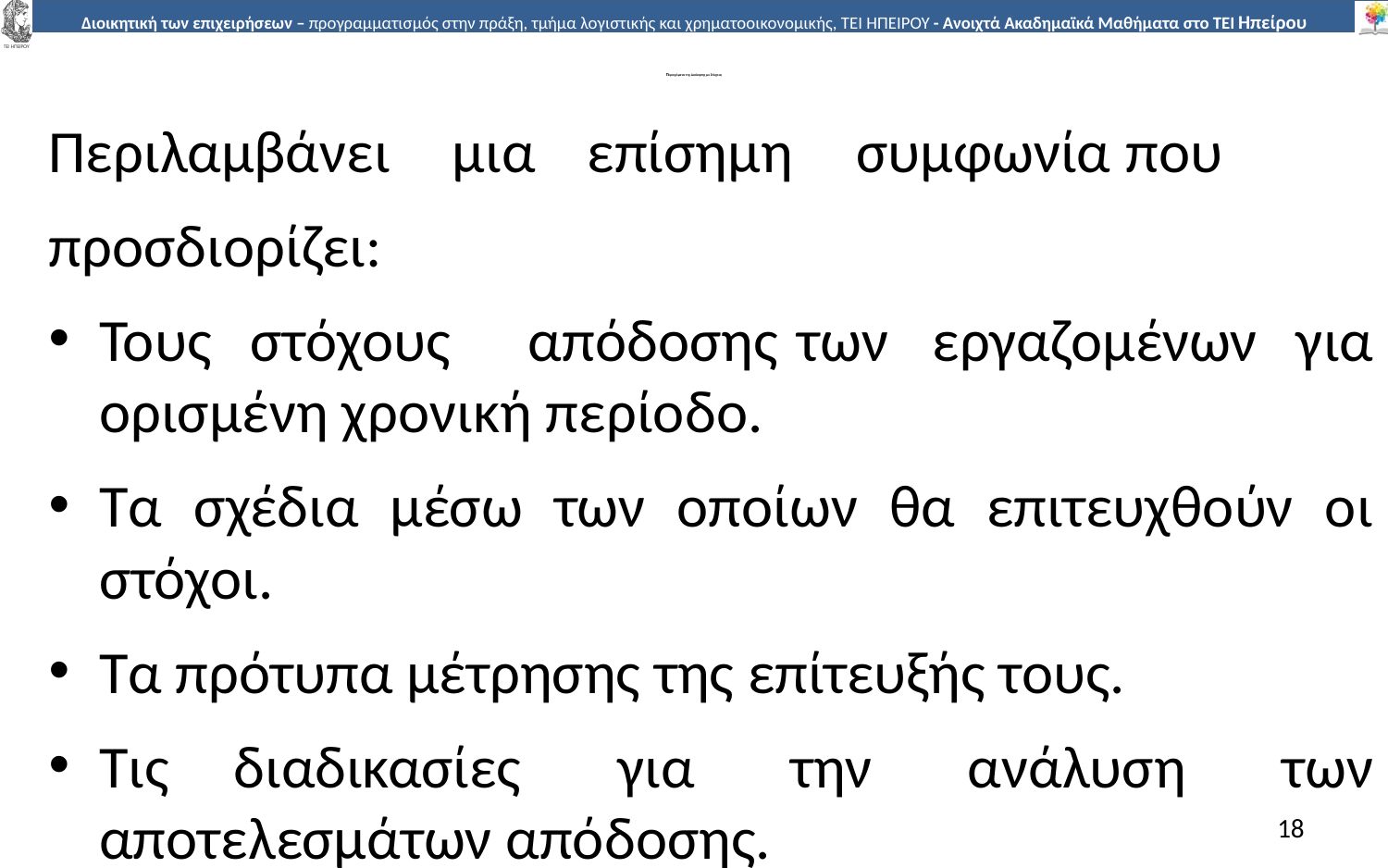

# Περιεχόµενο της Διοίκησης µε Στόχους
Περιλαµβάνει	µια	επίσηµη	συµφωνία	που
προσδιορίζει:
Τους στόχους	απόδοσης	των	εργαζοµένων για ορισµένη χρονική περίοδο.
Τα σχέδια µέσω των οποίων θα επιτευχθούν οι στόχοι.
Τα πρότυπα µέτρησης της επίτευξής τους.
Τις	διαδικασίες για την ανάλυση των αποτελεσµάτων απόδοσης.

18